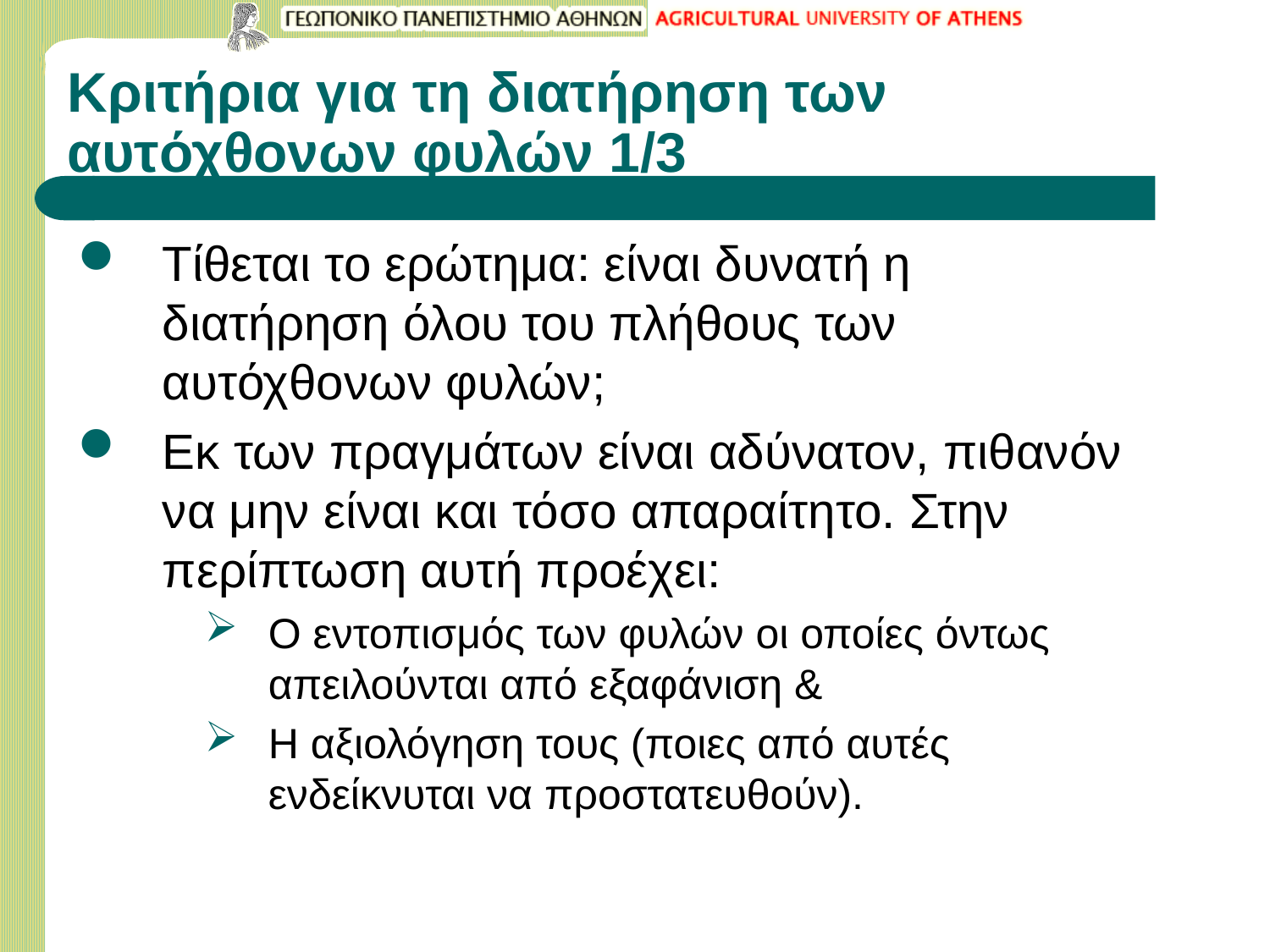

# Κριτήρια για τη διατήρηση των αυτόχθονων φυλών 1/3
Τίθεται το ερώτημα: είναι δυνατή η διατήρηση όλου του πλήθους των αυτόχθονων φυλών;
Εκ των πραγμάτων είναι αδύνατον, πιθανόν να μην είναι και τόσο απαραίτητο. Στην περίπτωση αυτή προέχει:
Ο εντοπισμός των φυλών οι οποίες όντως απειλούνται από εξαφάνιση &
Η αξιολόγηση τους (ποιες από αυτές ενδείκνυται να προστατευθούν).